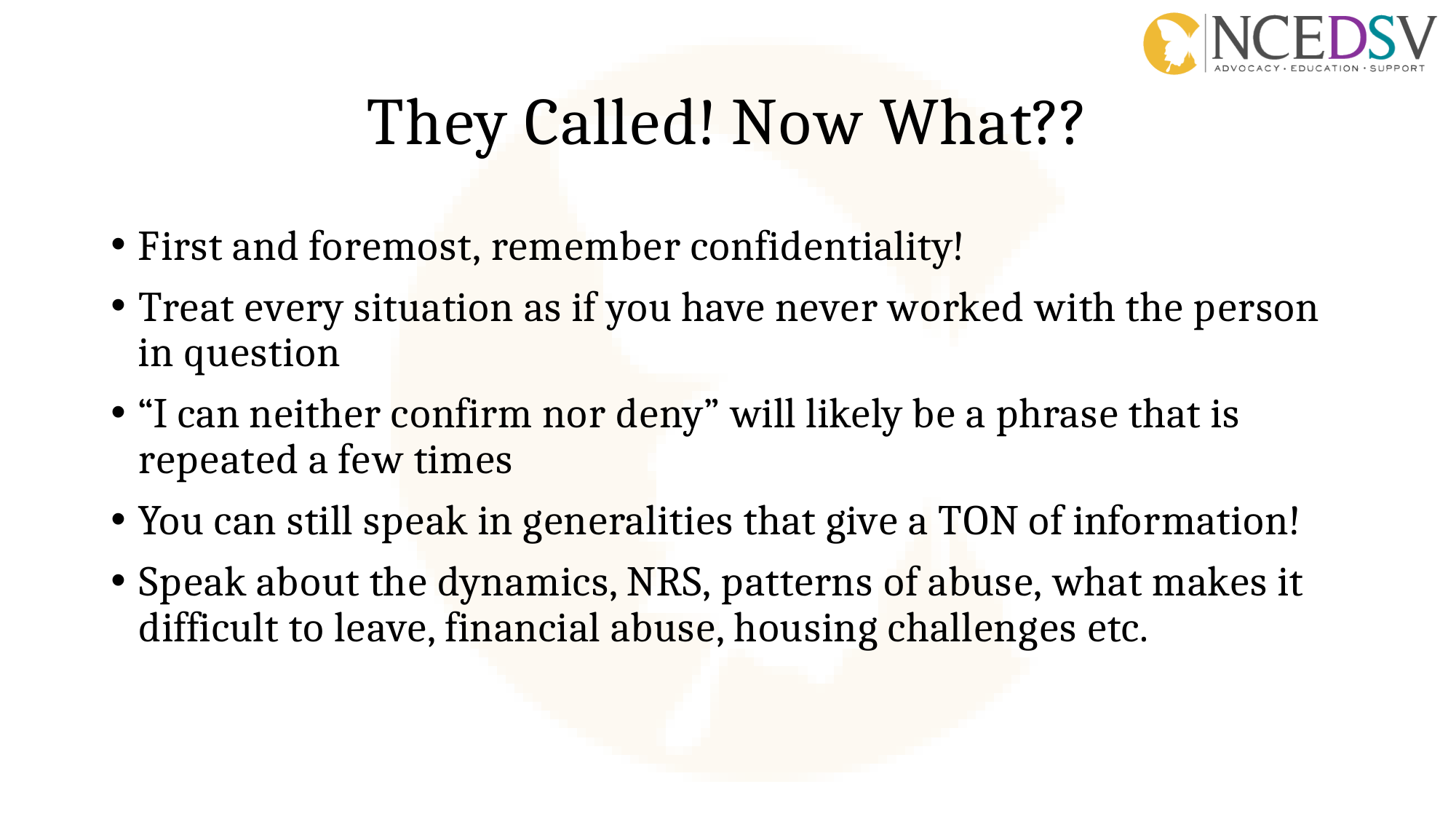

# They Called! Now What??
First and foremost, remember confidentiality!
Treat every situation as if you have never worked with the person in question
“I can neither confirm nor deny” will likely be a phrase that is repeated a few times
You can still speak in generalities that give a TON of information!
Speak about the dynamics, NRS, patterns of abuse, what makes it difficult to leave, financial abuse, housing challenges etc.